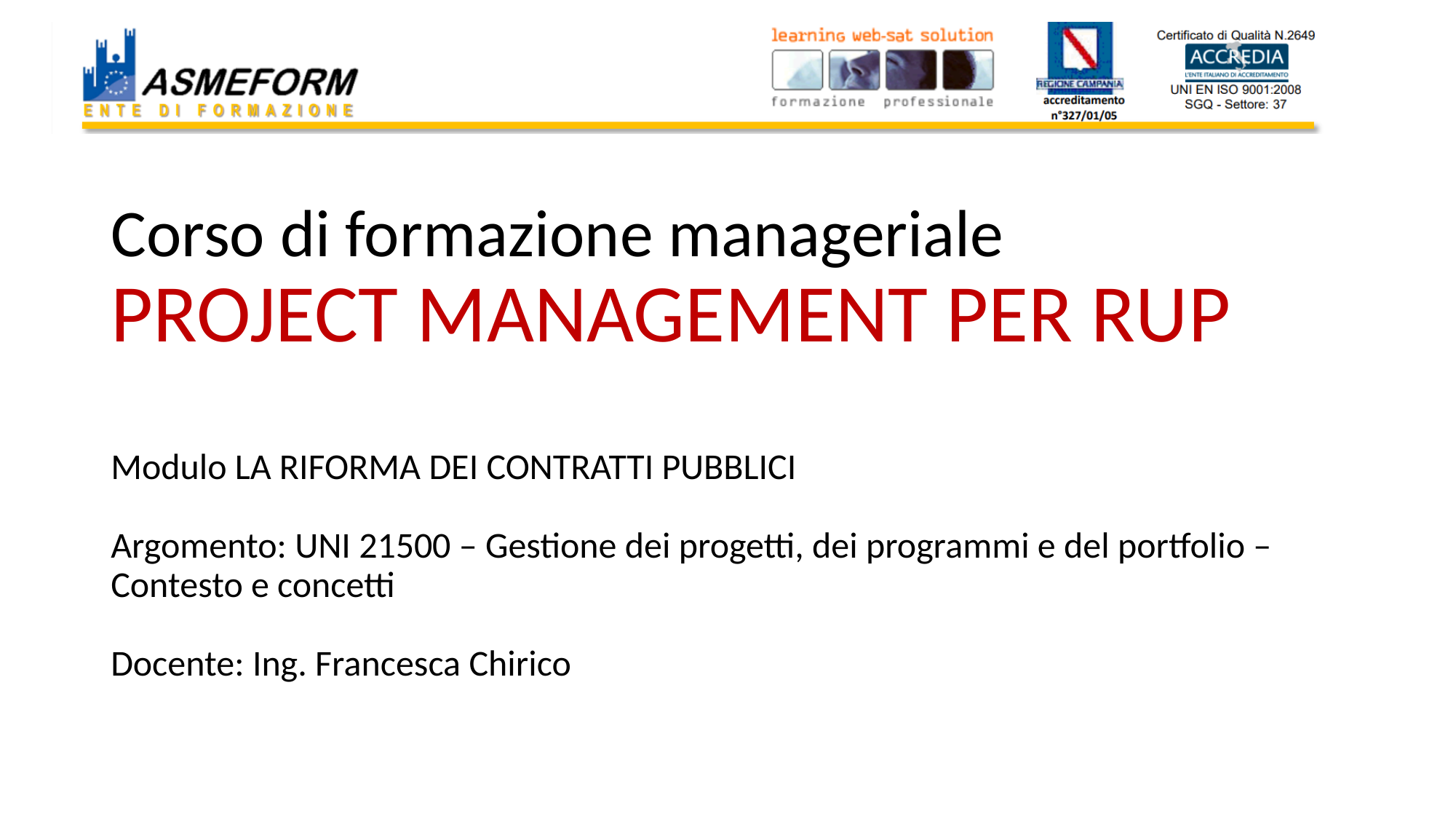

# Corso di formazione manageriale PROJECT MANAGEMENT PER RUP Modulo LA RIFORMA DEI CONTRATTI PUBBLICI Argomento: UNI 21500 – Gestione dei progetti, dei programmi e del portfolio – Contesto e concetti Docente: Ing. Francesca Chirico